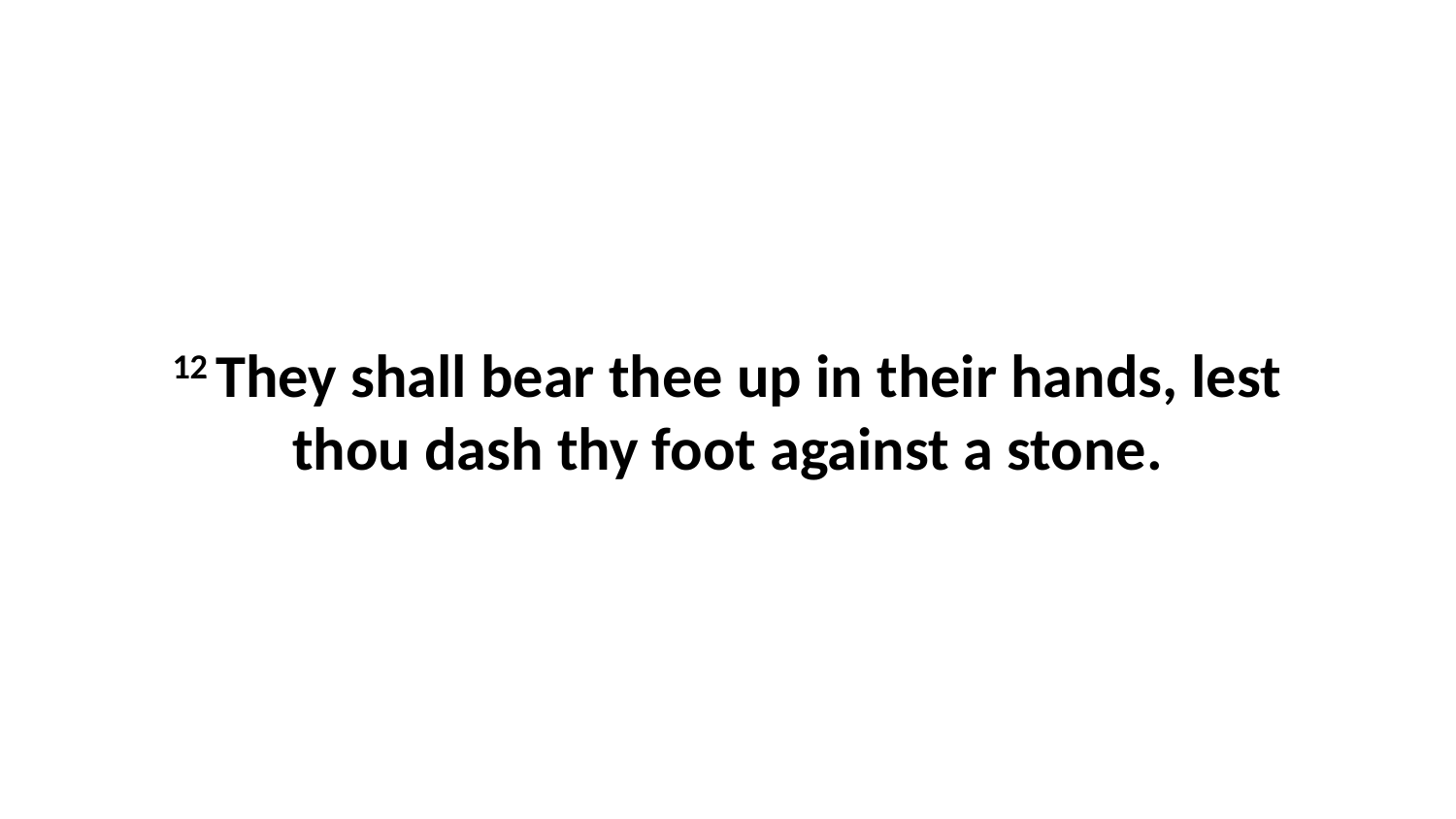

12 They shall bear thee up in their hands, lest thou dash thy foot against a stone.